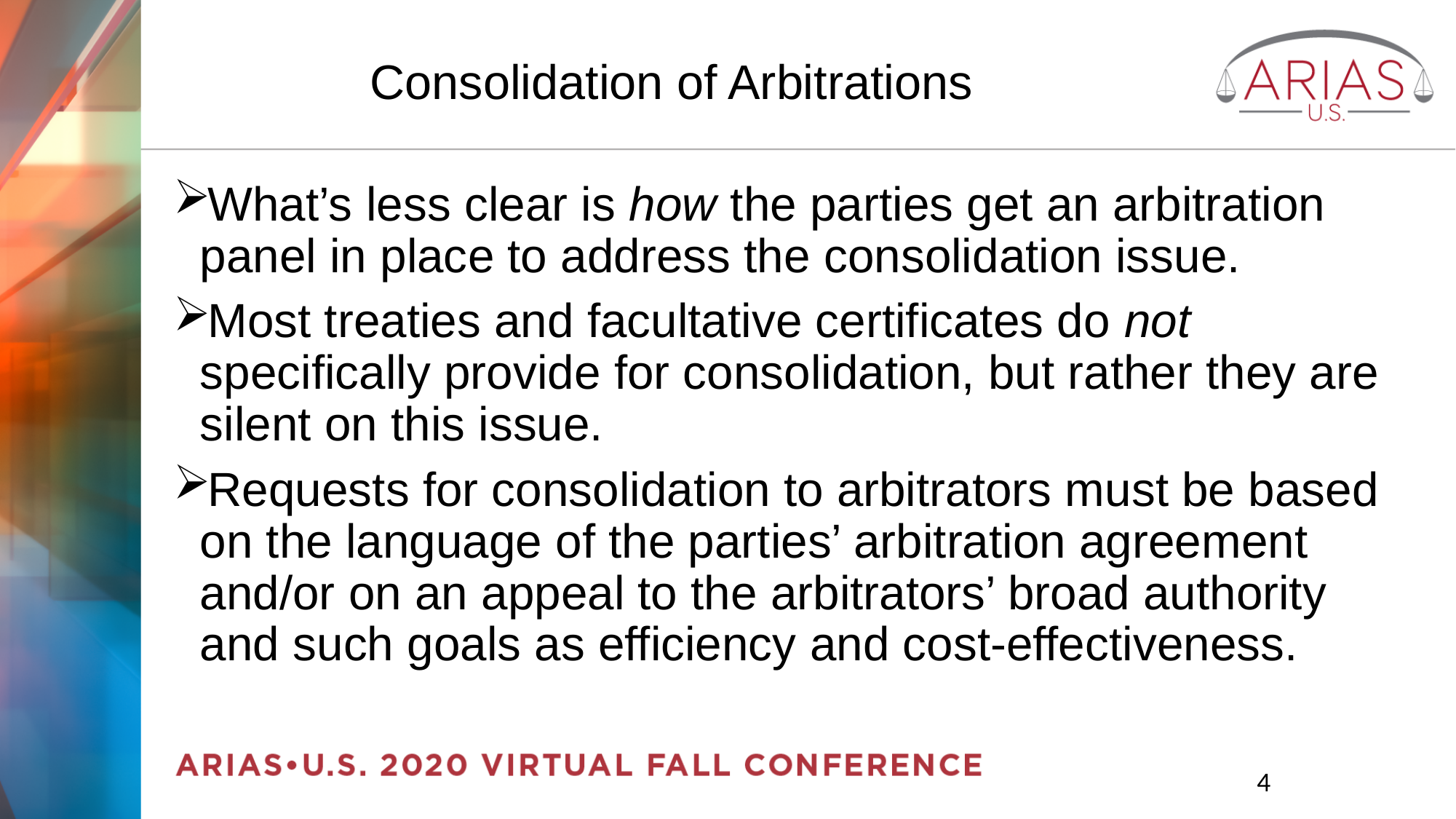

# Consolidation of Arbitrations
What’s less clear is how the parties get an arbitration panel in place to address the consolidation issue.
Most treaties and facultative certificates do not specifically provide for consolidation, but rather they are silent on this issue.
Requests for consolidation to arbitrators must be based on the language of the parties’ arbitration agreement and/or on an appeal to the arbitrators’ broad authority and such goals as efficiency and cost-effectiveness.

		4